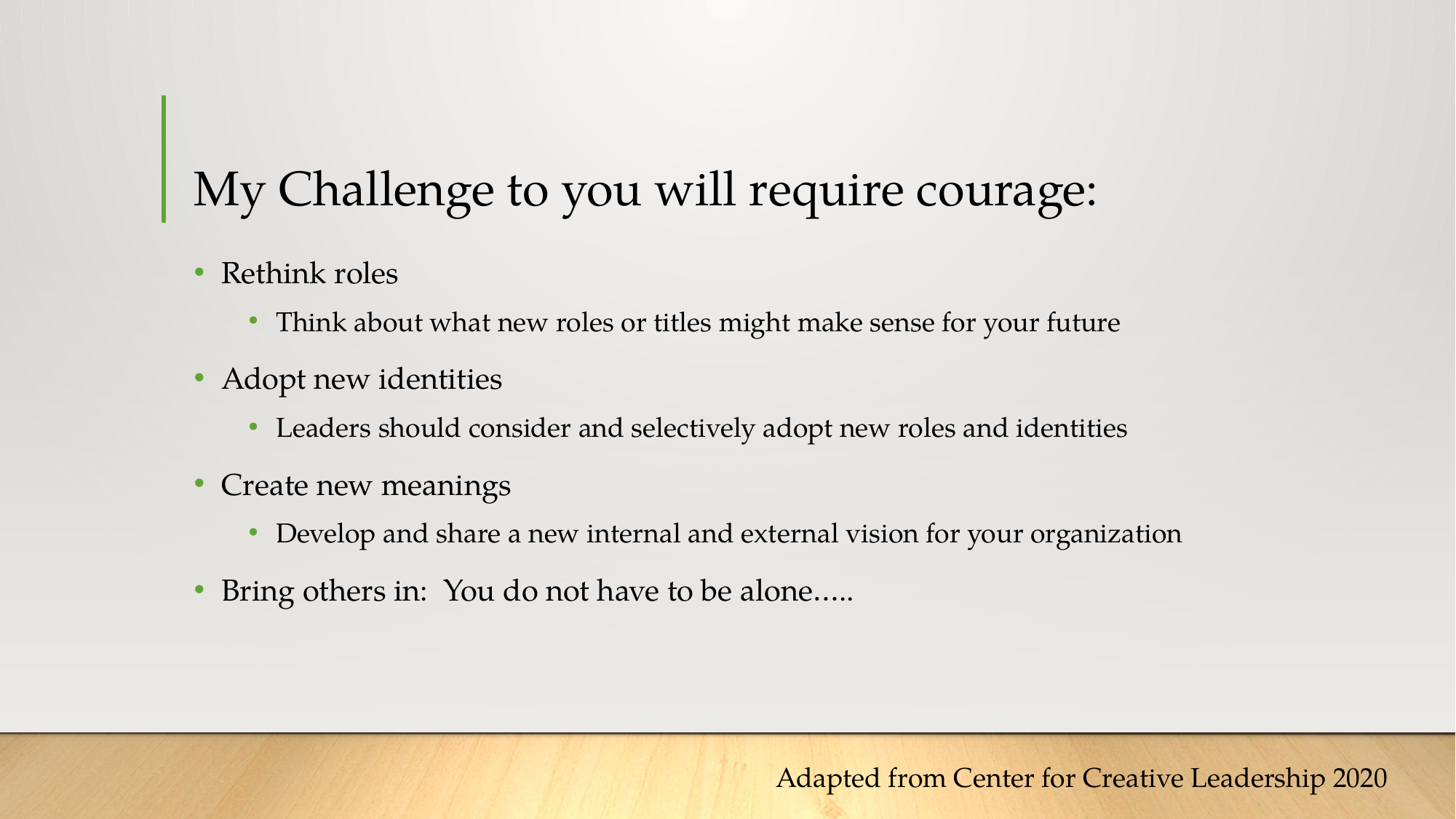

# My Challenge to you will require courage:
Rethink roles
Think about what new roles or titles might make sense for your future
Adopt new identities
Leaders should consider and selectively adopt new roles and identities
Create new meanings
Develop and share a new internal and external vision for your organization
Bring others in:  You do not have to be alone…..

Adapted from Center for Creative Leadership 2020